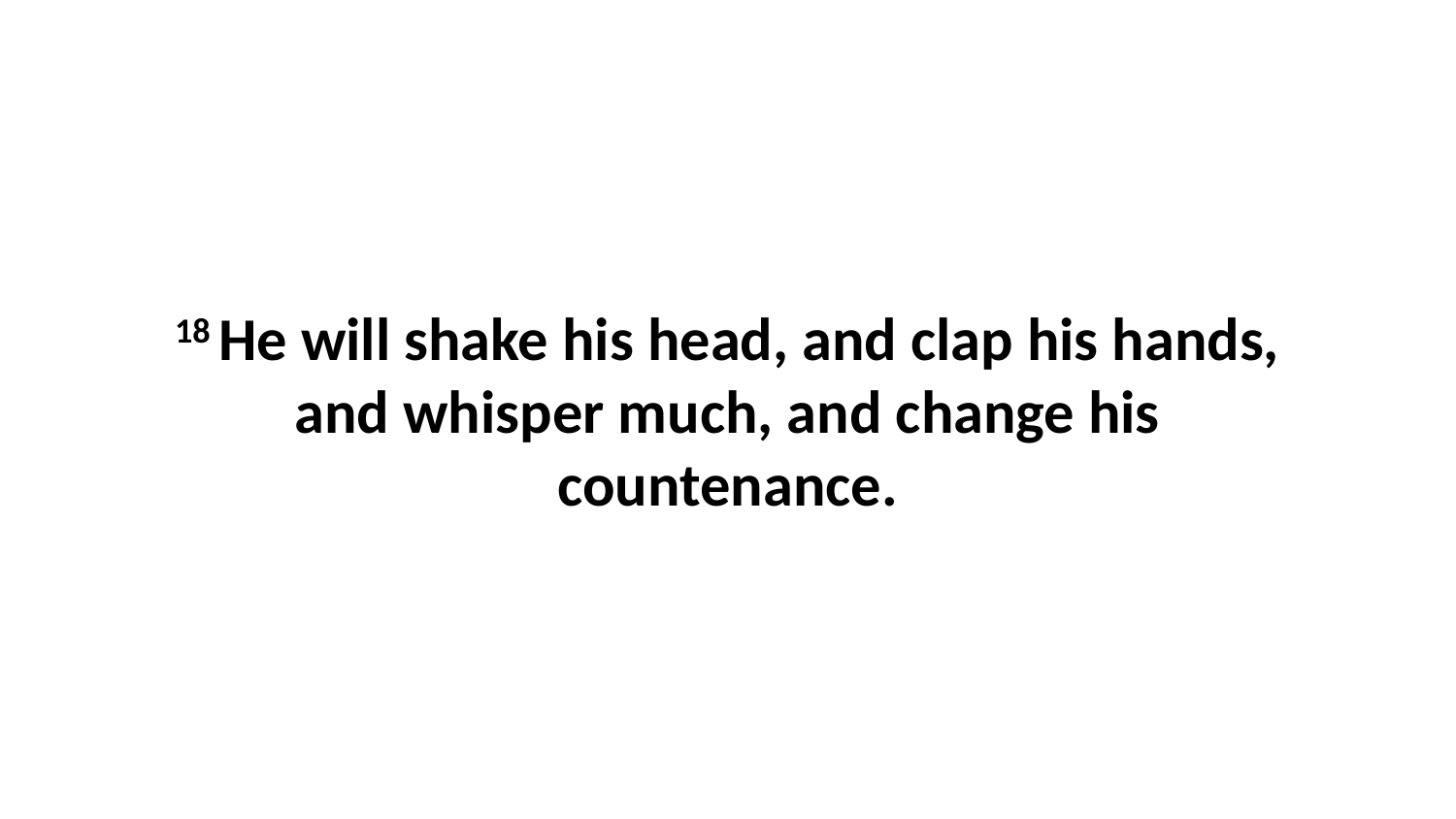

18 He will shake his head, and clap his hands, and whisper much, and change his countenance.